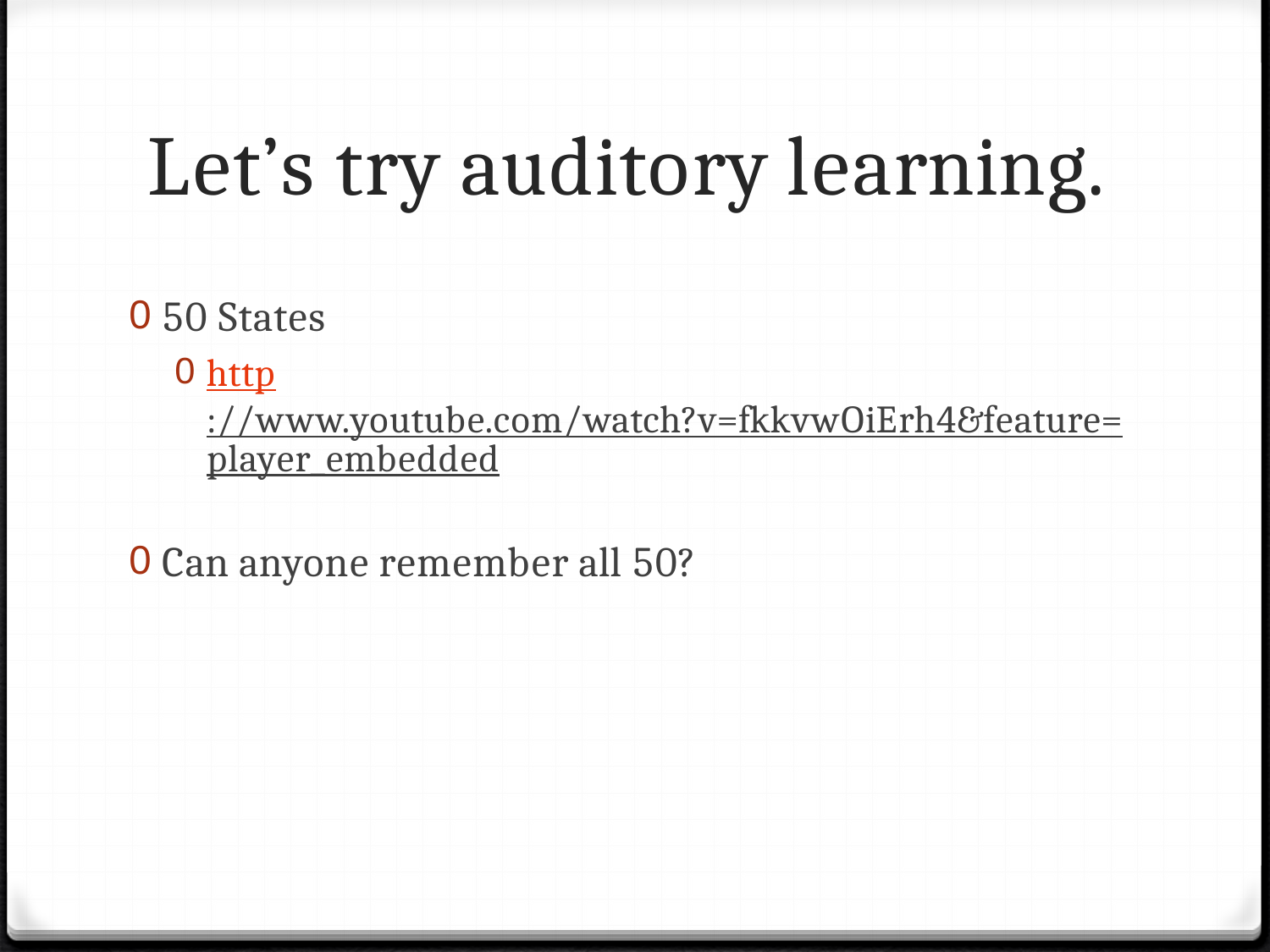

# Let’s try auditory learning.
50 States
http://www.youtube.com/watch?v=fkkvwOiErh4&feature=player_embedded
Can anyone remember all 50?